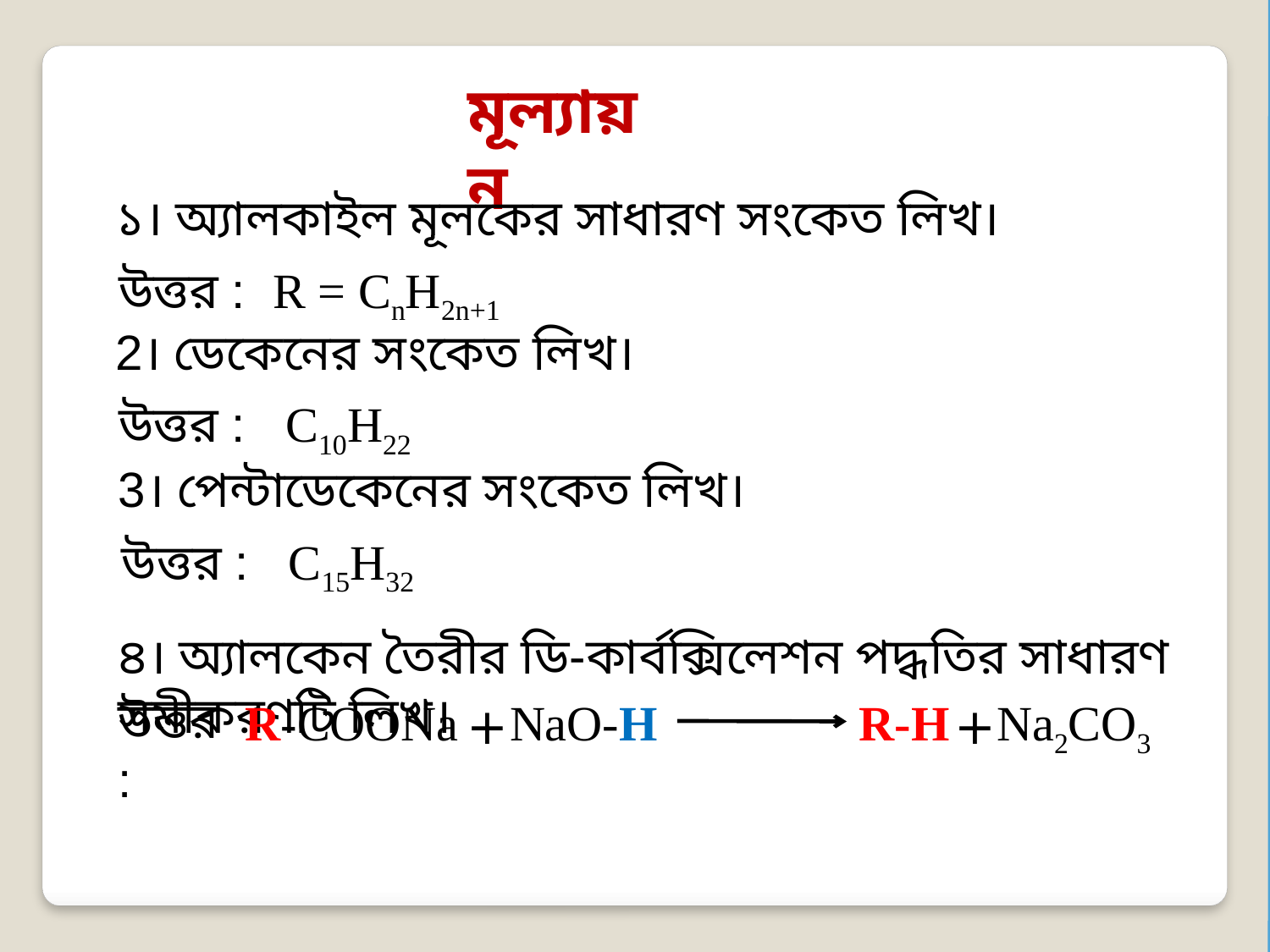

মূল্যায়ন
১। অ্যালকাইল মূলকের সাধারণ সংকেত লিখ।
উত্তর :  R = CnH2n+1
2। ডেকেনের সংকেত লিখ।
উত্তর :   C10H22
3। পেন্টাডেকেনের সংকেত লিখ।
উত্তর :   C15H32
৪। অ্যালকেন তৈরীর ডি-কার্বক্সিলেশন পদ্ধতির সাধারণ সমীকরণটি লিখ।
উত্তর :
R-COONa
NaO-H
R-H
Na2CO3
+
+